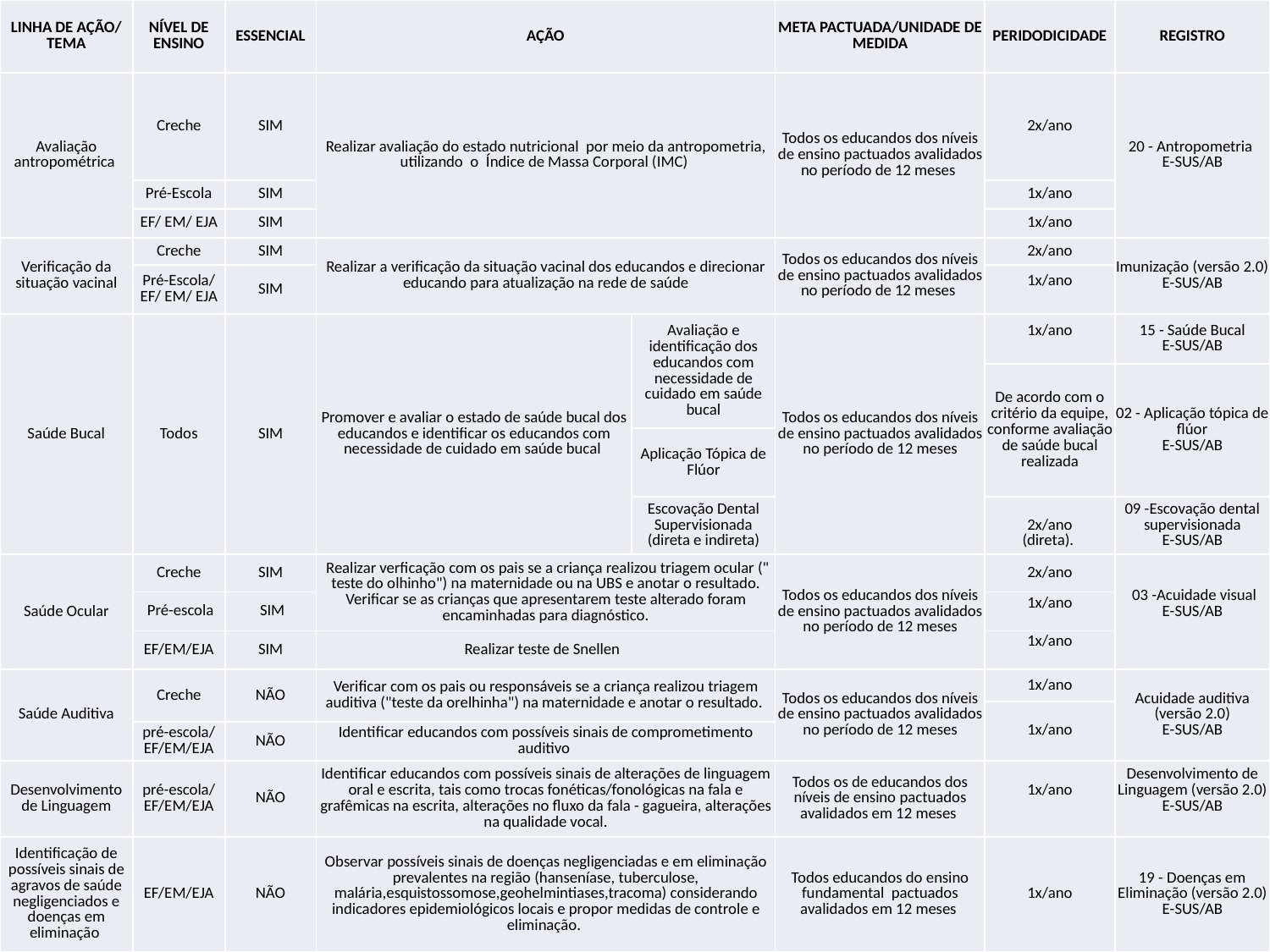

| LINHA DE AÇÃO/ TEMA | NÍVEL DE ENSINO | ESSENCIAL | AÇÃO |  | META PACTUADA/UNIDADE DE MEDIDA | PERIDODICIDADE | REGISTRO |
| --- | --- | --- | --- | --- | --- | --- | --- |
| Avaliação antropométrica | Creche | SIM | Realizar avaliação do estado nutricional por meio da antropometria, utilizando o Índice de Massa Corporal (IMC) |  | Todos os educandos dos níveis de ensino pactuados avalidados no período de 12 meses | 2x/ano | 20 - Antropometria E-SUS/AB |
|  | Pré-Escola | SIM |  |  |  | 1x/ano |  |
|  | EF/ EM/ EJA | SIM |  |  |  | 1x/ano |  |
| Verificação da situação vacinal | Creche | SIM | Realizar a verificação da situação vacinal dos educandos e direcionar educando para atualização na rede de saúde |  | Todos os educandos dos níveis de ensino pactuados avalidados no período de 12 meses | 2x/ano | Imunização (versão 2.0) E-SUS/AB |
|  | Pré-Escola/ EF/ EM/ EJA | SIM |  |  |  | 1x/ano |  |
| Saúde Bucal | Todos | SIM | Promover e avaliar o estado de saúde bucal dos educandos e identificar os educandos com necessidade de cuidado em saúde bucal | Avaliação e identificação dos educandos com necessidade de cuidado em saúde bucal | Todos os educandos dos níveis de ensino pactuados avalidados no período de 12 meses | 1x/ano | 15 - Saúde Bucal E-SUS/AB |
|  |  |  |  |  |  | De acordo com o critério da equipe, conforme avaliação de saúde bucal realizada | 02 - Aplicação tópica de flúor E-SUS/AB |
|  |  |  |  | Aplicação Tópica de Flúor |  |  |  |
|  |  |  |  | Escovação Dental Supervisionada (direta e indireta) |  | 2x/ano (direta). | 09 -Escovação dental supervisionada E-SUS/AB |
| Saúde Ocular | Creche | SIM | Realizar verficação com os pais se a criança realizou triagem ocular (" teste do olhinho") na maternidade ou na UBS e anotar o resultado. Verificar se as crianças que apresentarem teste alterado foram encaminhadas para diagnóstico. |  | Todos os educandos dos níveis de ensino pactuados avalidados no período de 12 meses | 2x/ano | 03 -Acuidade visual E-SUS/AB |
|  | Pré-escola | SIM |  |  |  | 1x/ano |  |
|  | EF/EM/EJA | SIM | Realizar teste de Snellen |  |  | 1x/ano |  |
| Saúde Auditiva | Creche | NÃO | Verificar com os pais ou responsáveis se a criança realizou triagem auditiva ("teste da orelhinha") na maternidade e anotar o resultado. |  | Todos os educandos dos níveis de ensino pactuados avalidados no período de 12 meses | 1x/ano | Acuidade auditiva (versão 2.0) E-SUS/AB |
|  |  |  |  |  |  | 1x/ano |  |
|  | pré-escola/ EF/EM/EJA | NÃO | Identificar educandos com possíveis sinais de comprometimento auditivo |  |  |  |  |
| Desenvolvimento de Linguagem | pré-escola/ EF/EM/EJA | NÃO | Identificar educandos com possíveis sinais de alterações de linguagem oral e escrita, tais como trocas fonéticas/fonológicas na fala e grafêmicas na escrita, alterações no fluxo da fala - gagueira, alterações na qualidade vocal. |  | Todos os de educandos dos níveis de ensino pactuados avalidados em 12 meses | 1x/ano | Desenvolvimento de Linguagem (versão 2.0) E-SUS/AB |
| Identificação de possíveis sinais de agravos de saúde negligenciados e doenças em eliminação | EF/EM/EJA | NÃO | Observar possíveis sinais de doenças negligenciadas e em eliminação prevalentes na região (hanseníase, tuberculose, malária,esquistossomose,geohelmintiases,tracoma) considerando indicadores epidemiológicos locais e propor medidas de controle e eliminação. |  | Todos educandos do ensino fundamental pactuados avalidados em 12 meses | 1x/ano | 19 - Doenças em Eliminação (versão 2.0) E-SUS/AB |
# e-SUS AB e PSE